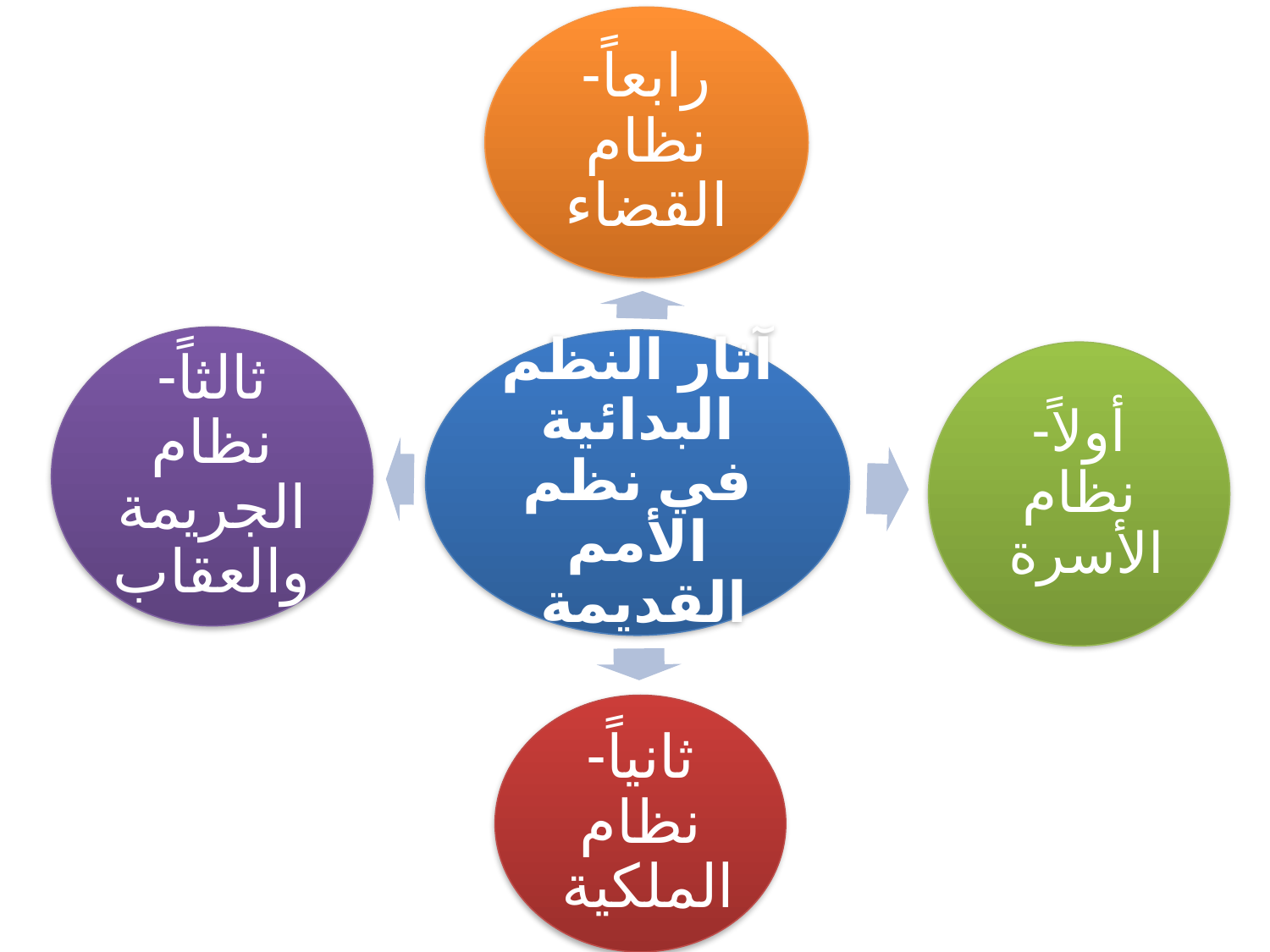

آثار النظم البدائية في نظم الأمم القديمة

رابعاً- نظام القضاء

أولاً- نظام الأسرة

ثانياً- نظام الملكية

ثالثاً- نظام الجريمة والعقاب